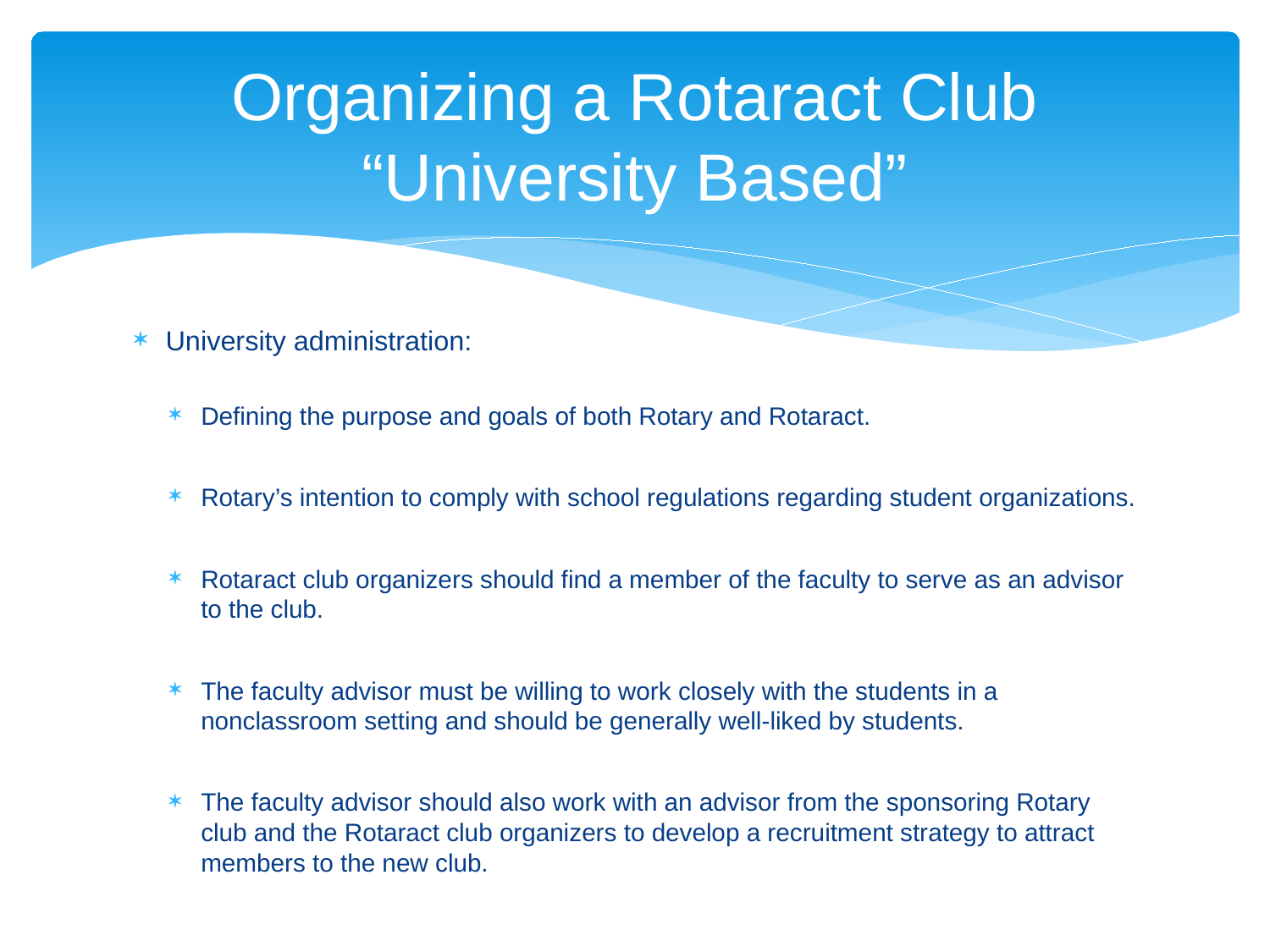

# Organizing a Rotaract Club “University Based”
University administration:

Defining the purpose and goals of both Rotary and Rotaract.

Rotary’s intention to comply with school regulations regarding student organizations.

Rotaract club organizers should find a member of the faculty to serve as an advisor to the club.

The faculty advisor must be willing to work closely with the students in a nonclassroom setting and should be generally well-liked by students.

The faculty advisor should also work with an advisor from the sponsoring Rotary club and the Rotaract club organizers to develop a recruitment strategy to attract members to the new club.